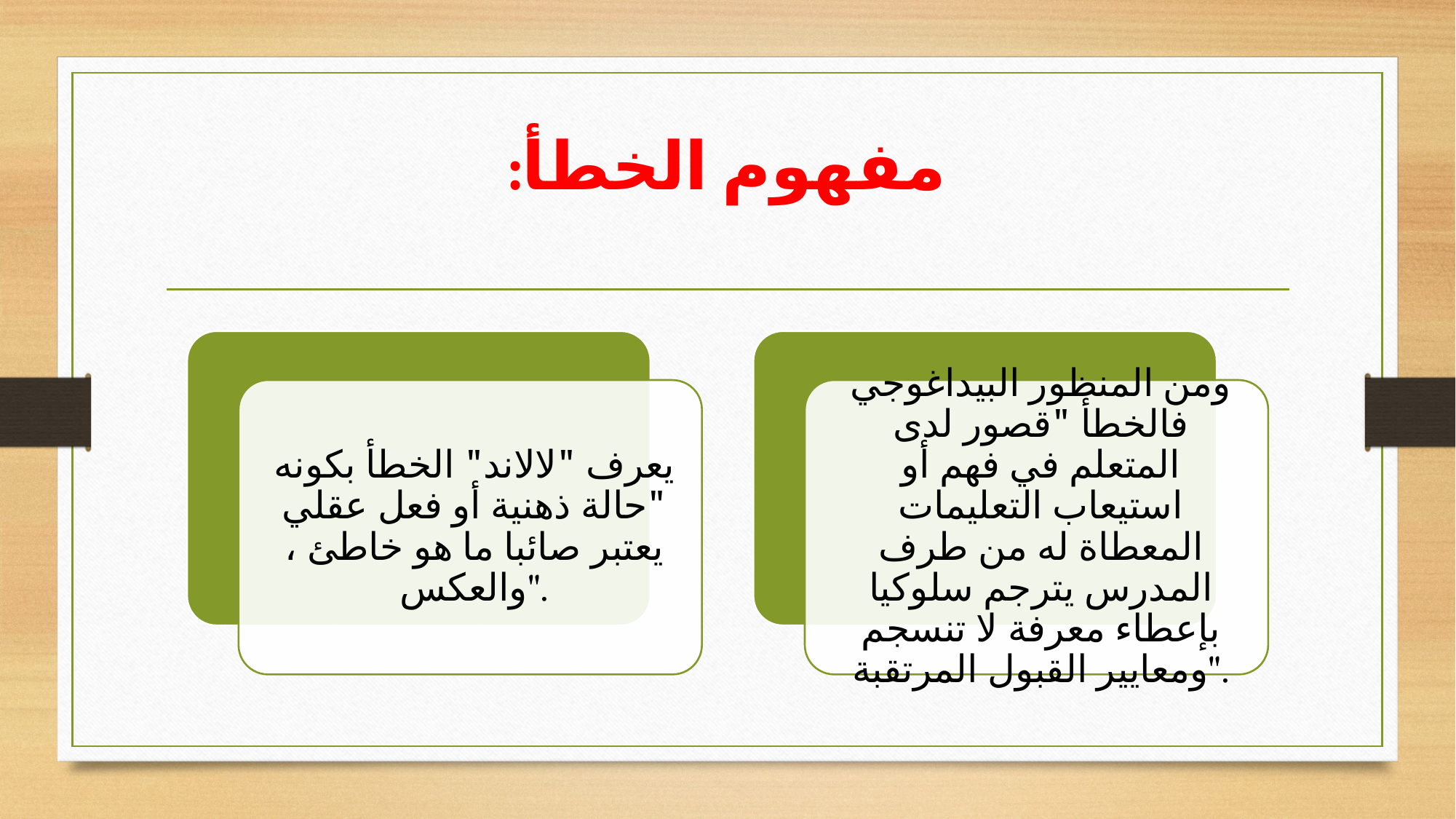

# مفهوم الخطأ:

يعرف "لالاند" الخطأ بكونه "حالة ذهنية أو فعل عقلي يعتبر صائبا ما هو خاطئ ، والعكس".
ومن المنظور البيداغوجي فالخطأ "قصور لدى المتعلم في فهم أو استيعاب التعليمات المعطاة له من طرف المدرس يترجم سلوكيا بإعطاء معرفة لا تنسجم ومعايير القبول المرتقبة".